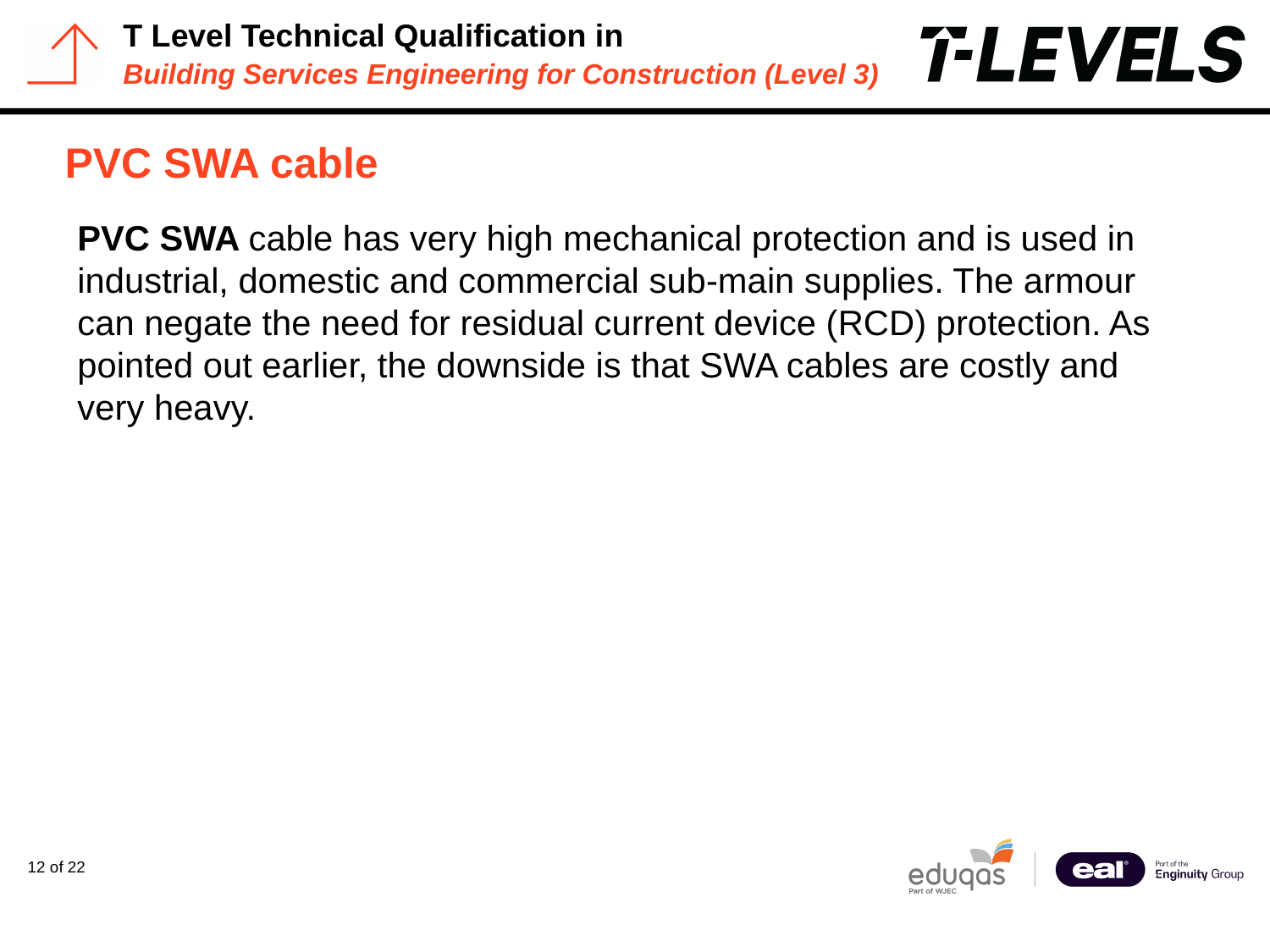

# PVC SWA cable
PVC SWA cable has very high mechanical protection and is used in industrial, domestic and commercial sub-main supplies. The armour can negate the need for residual current device (RCD) protection. As pointed out earlier, the downside is that SWA cables are costly and very heavy.